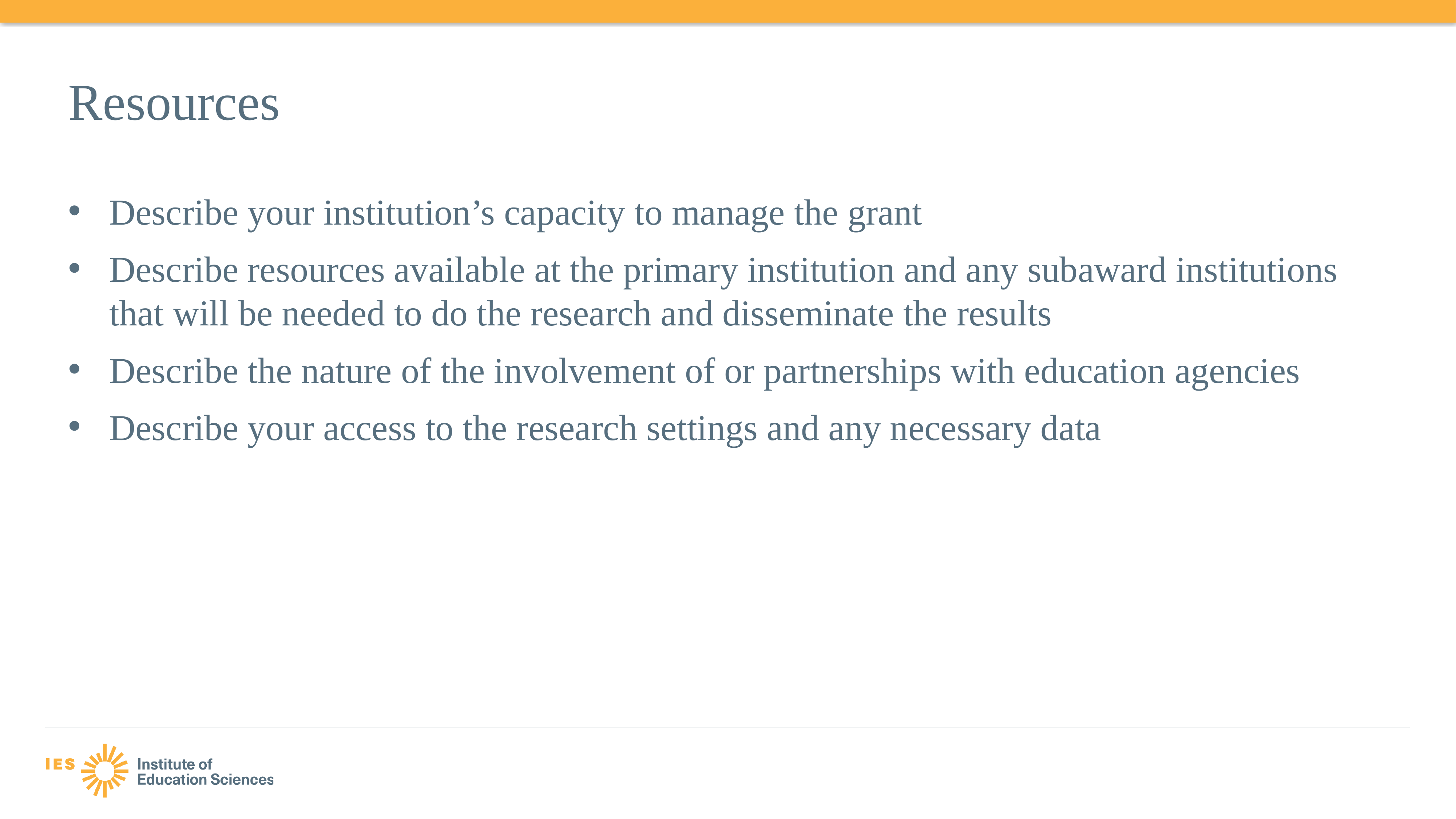

# Resources
Describe your institution’s capacity to manage the grant
Describe resources available at the primary institution and any subaward institutions that will be needed to do the research and disseminate the results
Describe the nature of the involvement of or partnerships with education agencies
Describe your access to the research settings and any necessary data